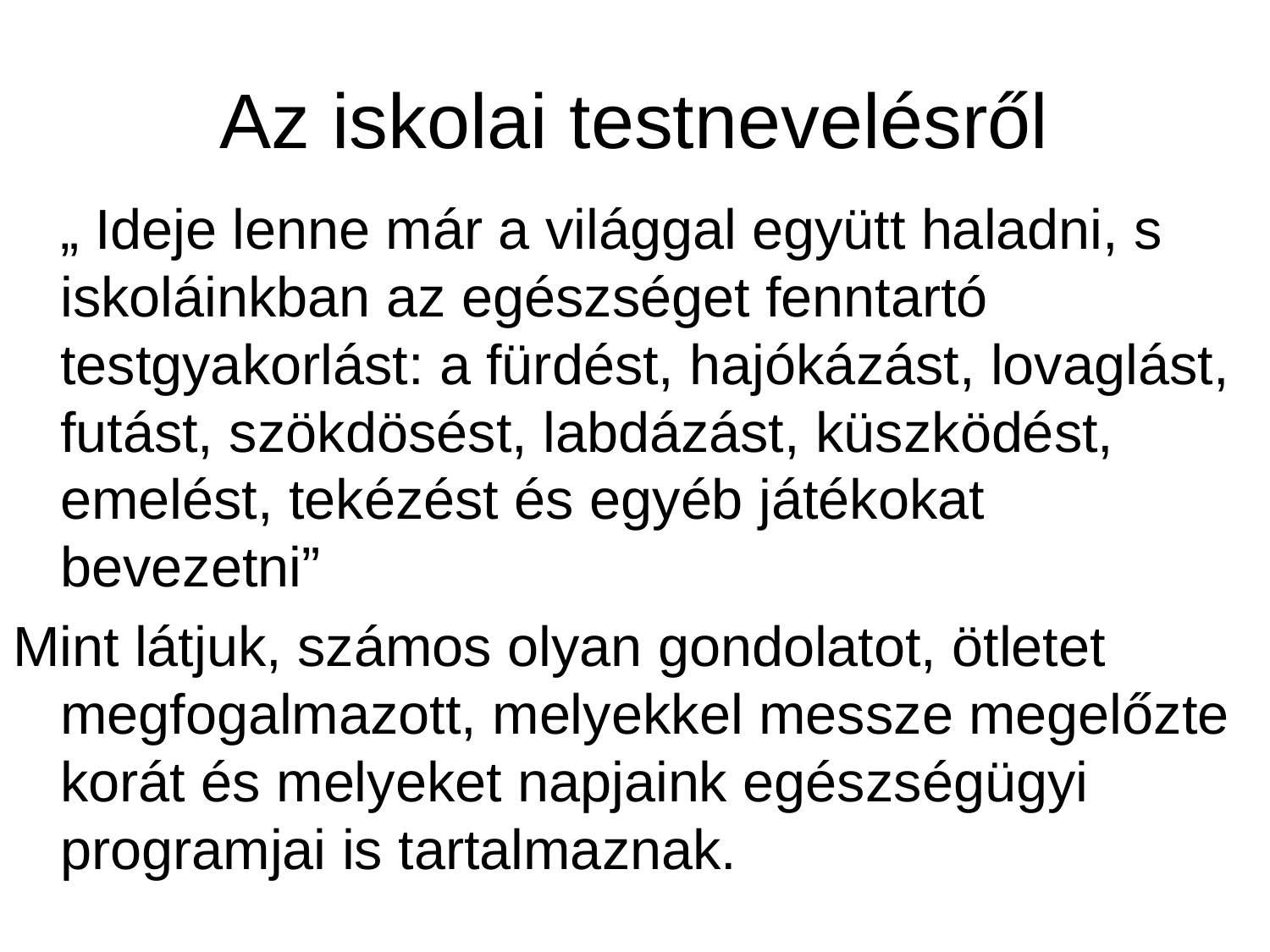

# Az iskolai testnevelésről
	„ Ideje lenne már a világgal együtt haladni, s iskoláinkban az egészséget fenntartó testgyakorlást: a fürdést, hajókázást, lovaglást, futást, szökdösést, labdázást, küszködést, emelést, tekézést és egyéb játékokat bevezetni”
Mint látjuk, számos olyan gondolatot, ötletet megfogalmazott, melyekkel messze megelőzte korát és melyeket napjaink egészségügyi programjai is tartalmaznak.